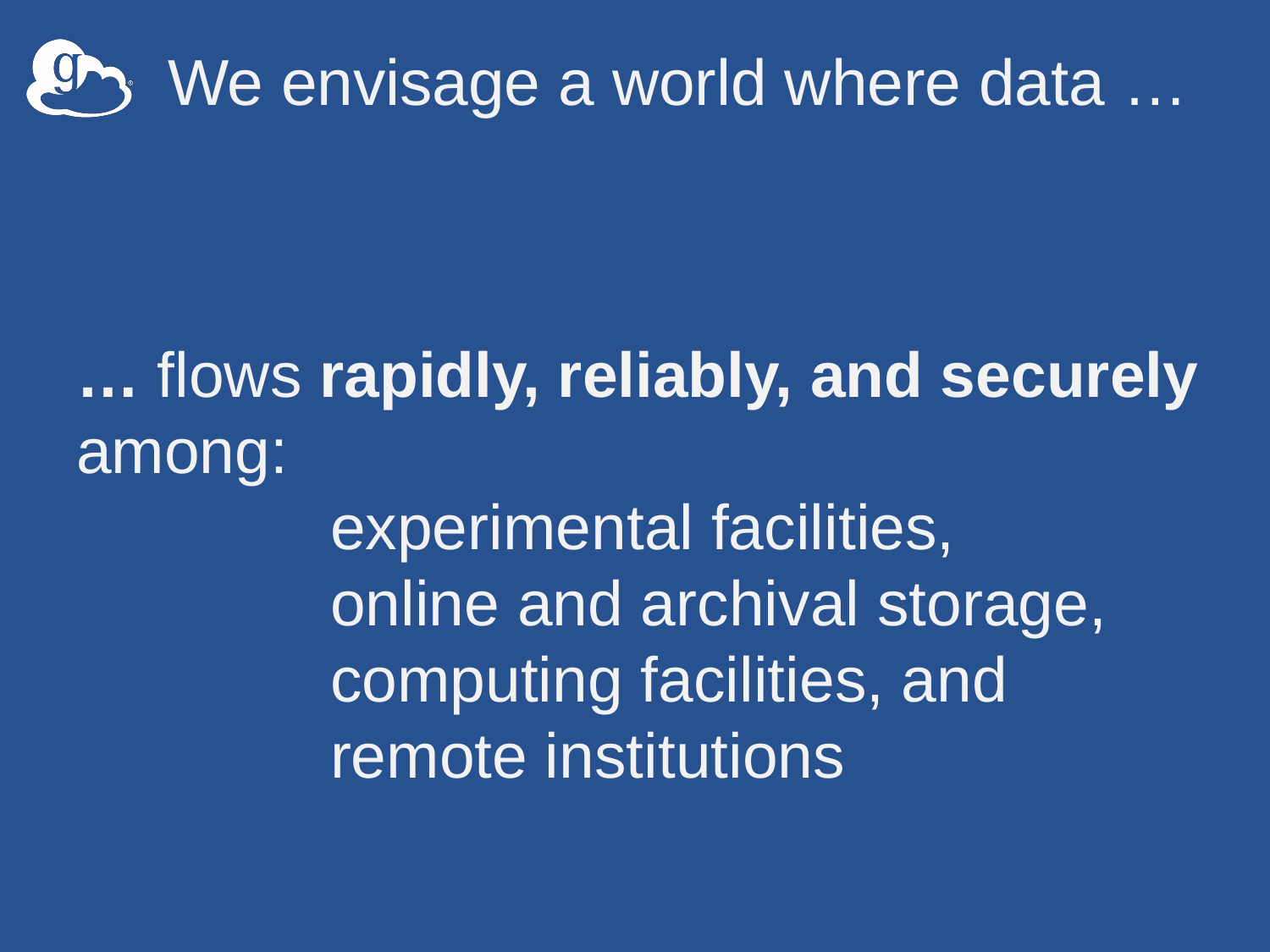

# We envisage a world where data …
… flows rapidly, reliably, and securely among:
		experimental facilities,
		online and archival storage,
		computing facilities, and
		remote institutions